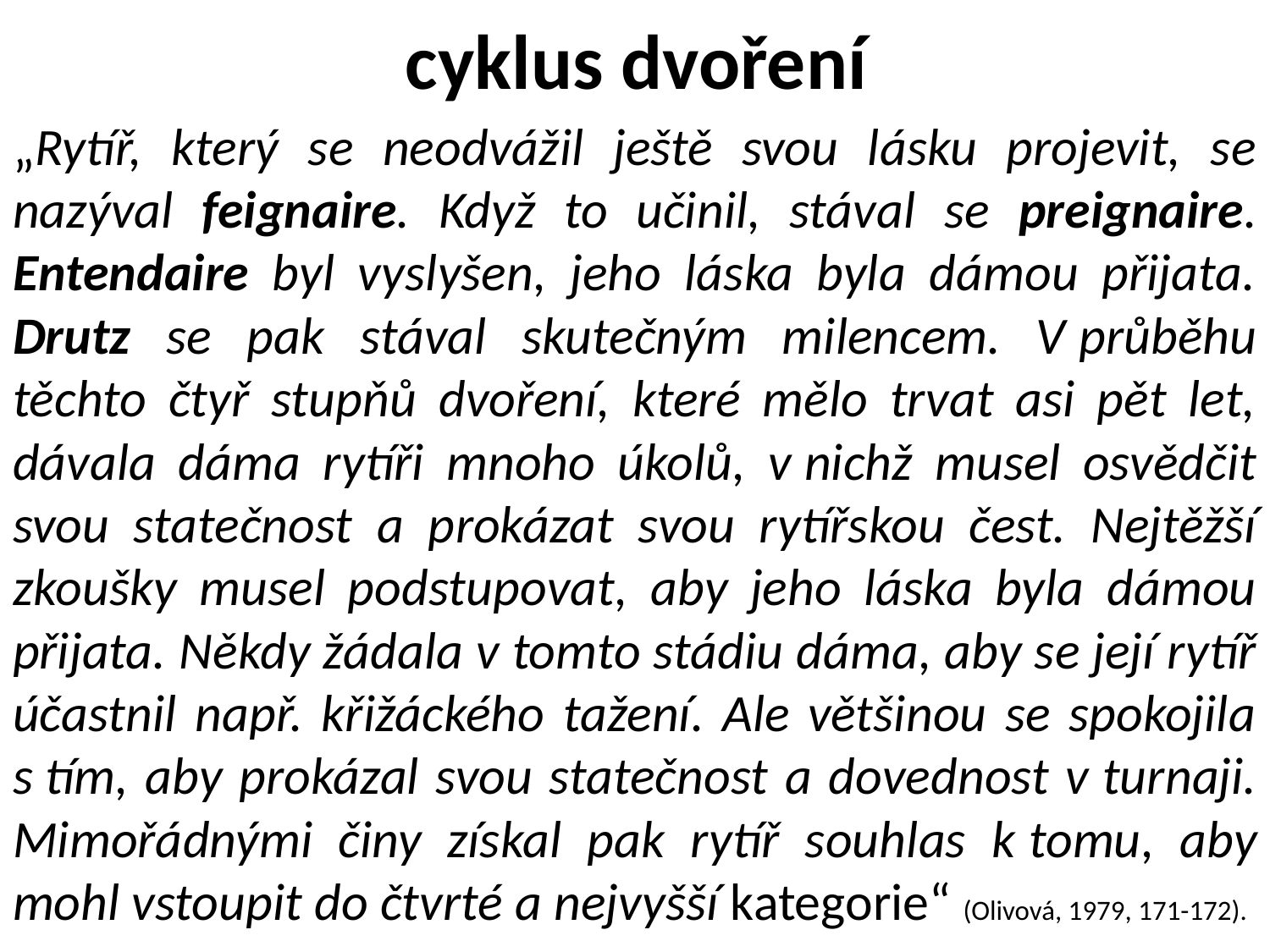

# cyklus dvoření
„Rytíř, který se neodvážil ještě svou lásku projevit, se nazýval feignaire. Když to učinil, stával se preignaire. Entendaire byl vyslyšen, jeho láska byla dámou přijata. Drutz se pak stával skutečným milencem. V průběhu těchto čtyř stupňů dvoření, které mělo trvat asi pět let, dávala dáma rytíři mnoho úkolů, v nichž musel osvědčit svou statečnost a prokázat svou rytířskou čest. Nejtěžší zkoušky musel podstupovat, aby jeho láska byla dámou přijata. Někdy žádala v tomto stádiu dáma, aby se její rytíř účastnil např. křižáckého tažení. Ale většinou se spokojila s tím, aby prokázal svou statečnost a dovednost v turnaji. Mimořádnými činy získal pak rytíř souhlas k tomu, aby mohl vstoupit do čtvrté a nejvyšší kategorie“ (Olivová, 1979, 171-172).